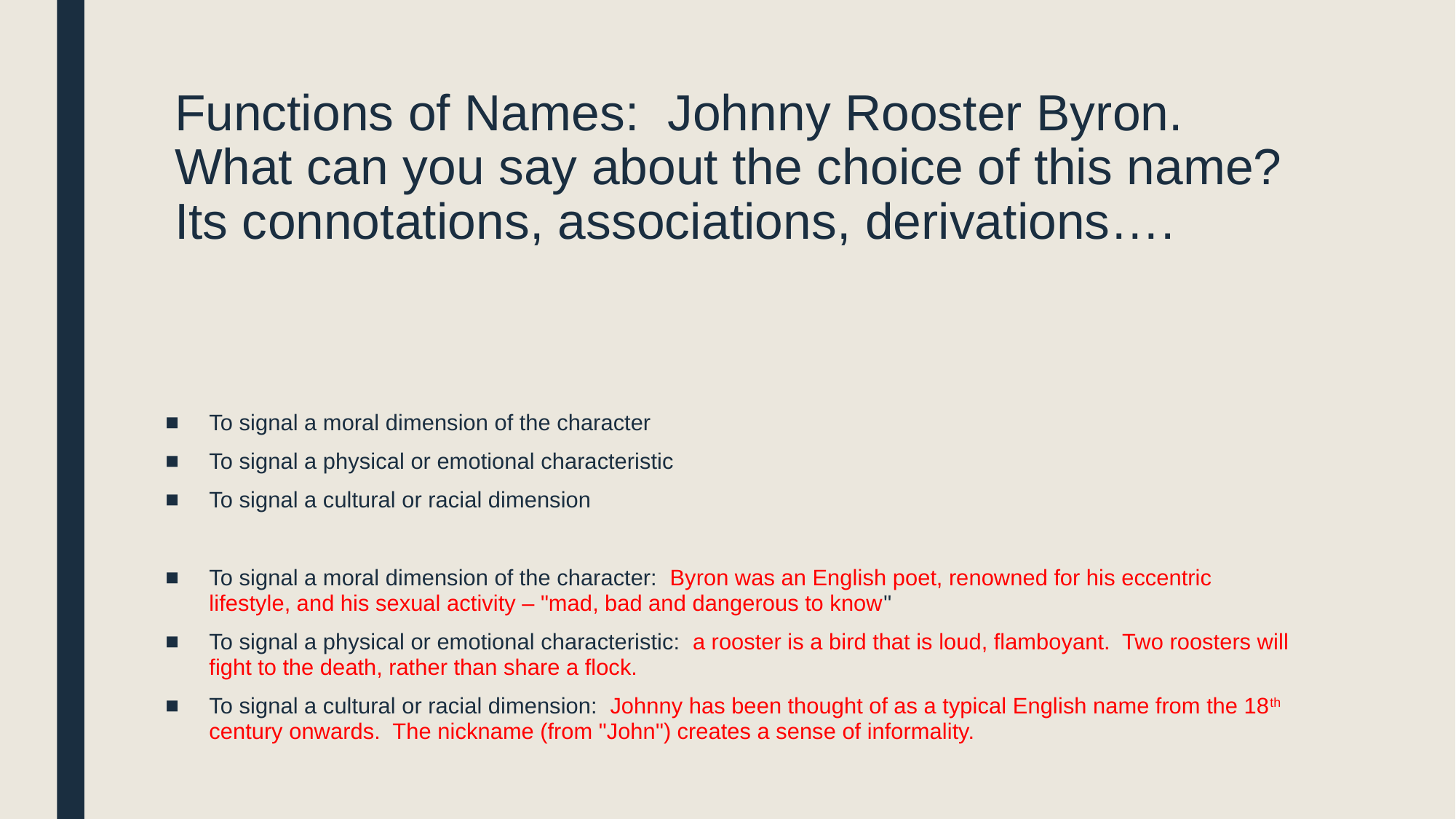

# Functions of Names:  Johnny Rooster Byron.  What can you say about the choice of this name?  Its connotations, associations, derivations….

To signal a moral dimension of the character
To signal a physical or emotional characteristic
To signal a cultural or racial dimension

To signal a moral dimension of the character:  Byron was an English poet, renowned for his eccentric lifestyle, and his sexual activity – "mad, bad and dangerous to know"
To signal a physical or emotional characteristic:  a rooster is a bird that is loud, flamboyant.  Two roosters will fight to the death, rather than share a flock.
To signal a cultural or racial dimension:  Johnny has been thought of as a typical English name from the 18th century onwards.  The nickname (from "John") creates a sense of informality.